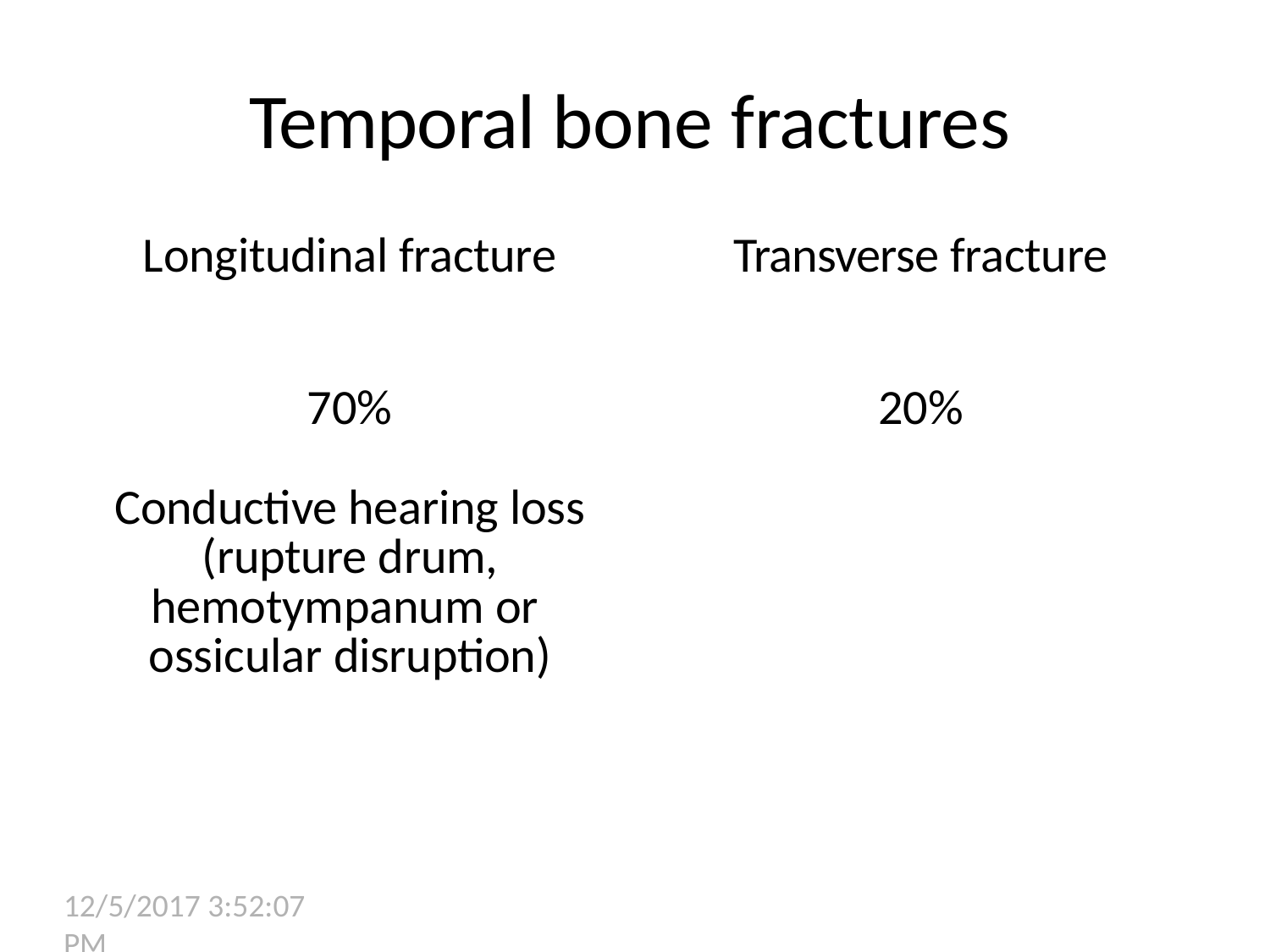

# Temporal bone fractures
| Longitudinal fracture | Transverse fracture |
| --- | --- |
| 70% | 20% |
| Conductive hearing loss (rupture drum, hemotympanum or ossicular disruption) |  |
12/5/2017 3:52:07 PM
78